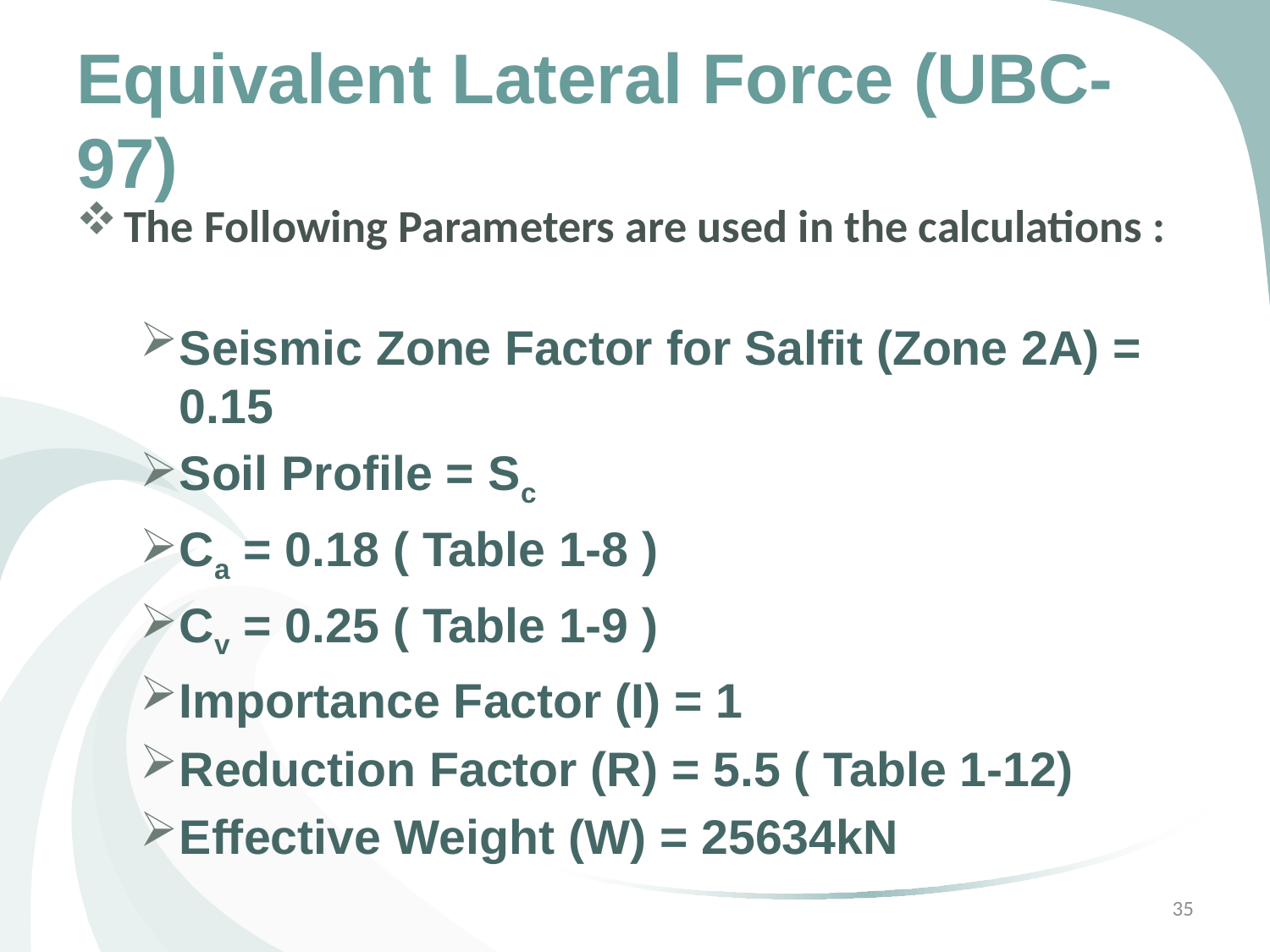

# Equivalent Lateral Force (UBC-97)
The Following Parameters are used in the calculations :
Seismic Zone Factor for Salfit (Zone 2A) = 0.15
Soil Profile = Sc
Ca = 0.18 ( Table 1-8 )
Cv = 0.25 ( Table 1-9 )
Importance Factor (I) = 1
Reduction Factor (R) = 5.5 ( Table 1-12)
Effective Weight (W) = 25634kN

35